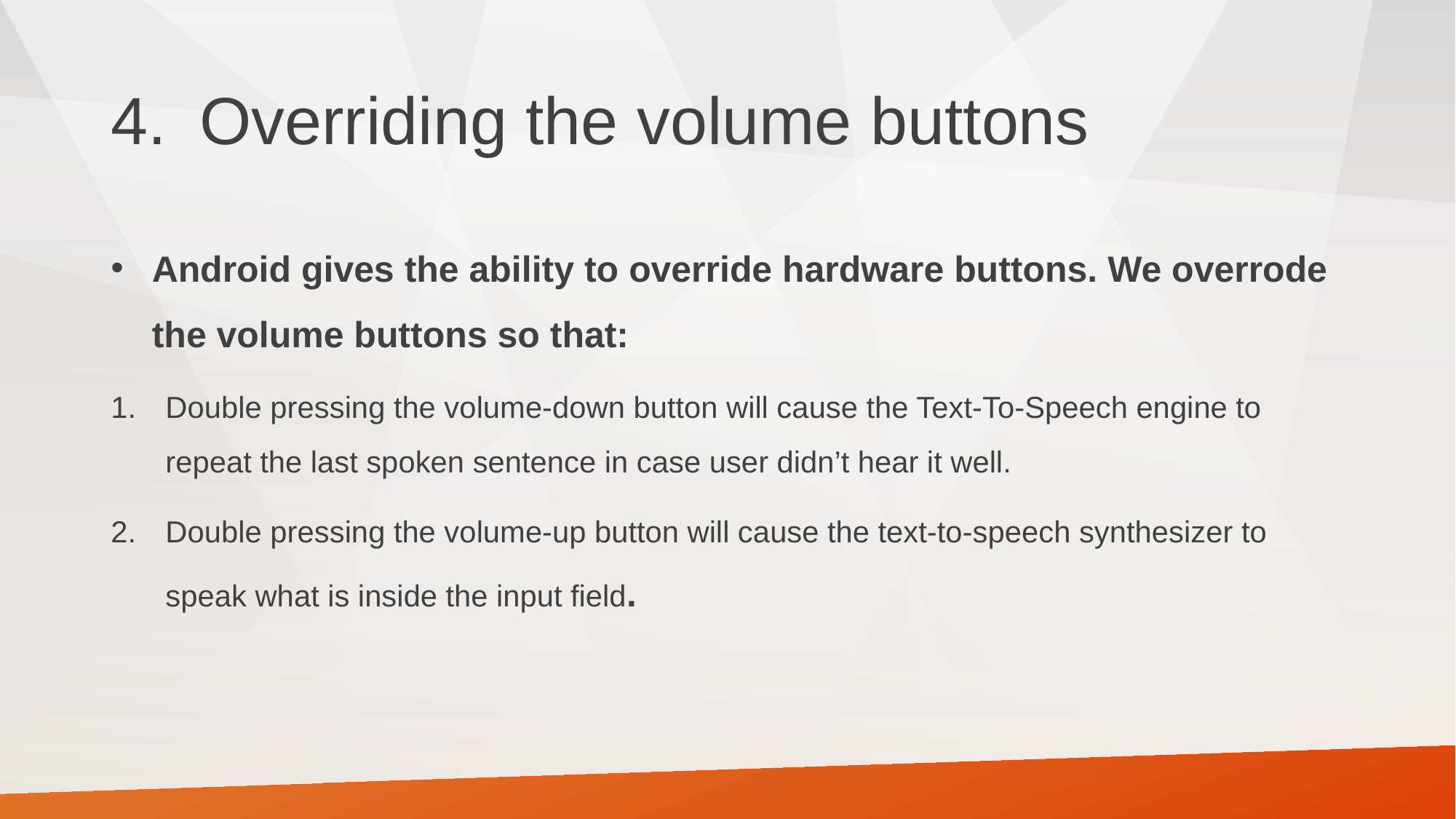

# Overriding the volume buttons
Android gives the ability to override hardware buttons. We overrode the volume buttons so that:
Double pressing the volume-down button will cause the Text-To-Speech engine to repeat the last spoken sentence in case user didn’t hear it well.
Double pressing the volume-up button will cause the text-to-speech synthesizer to speak what is inside the input field.